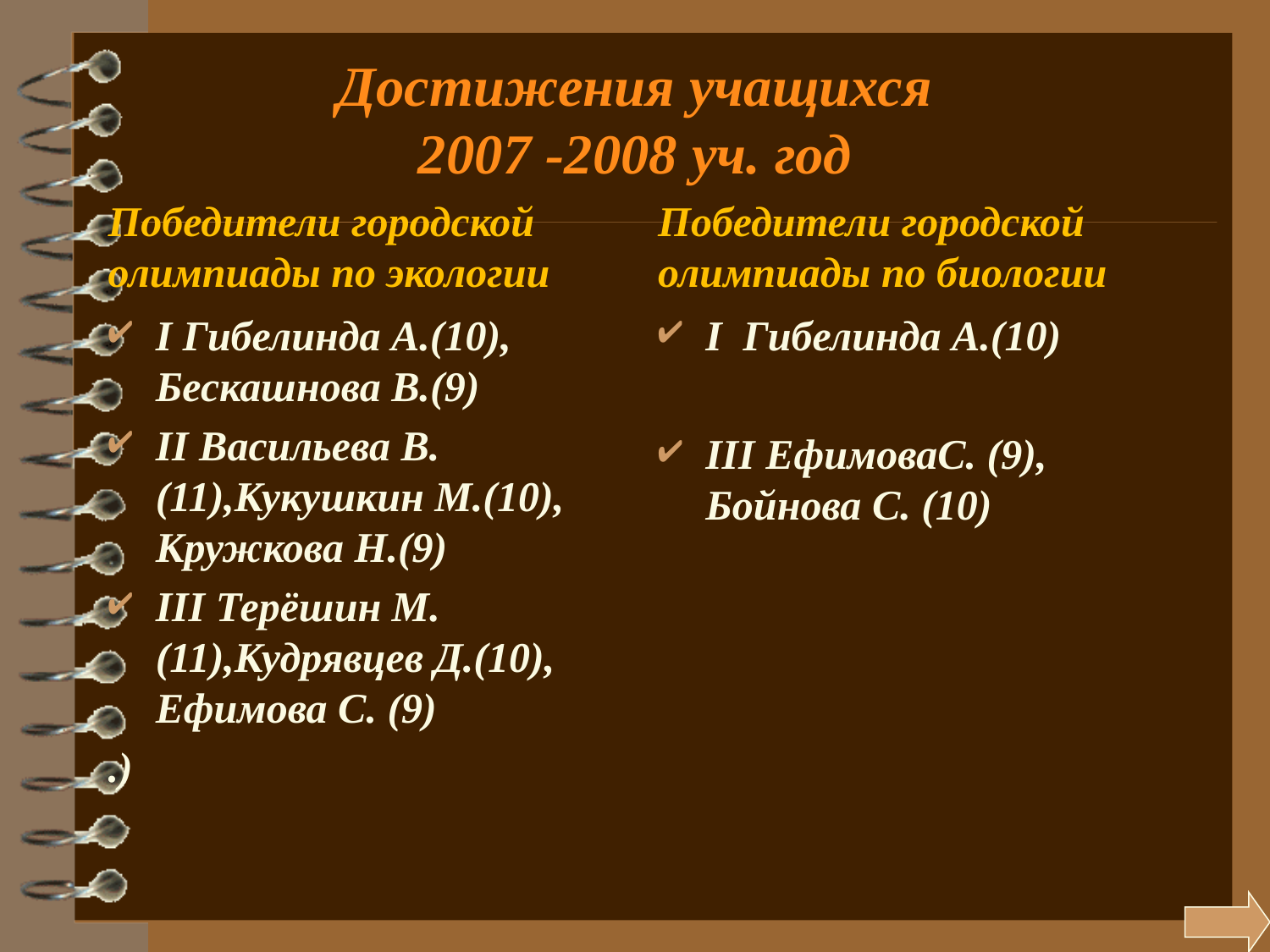

# Достижения учащихся 2007 -2008 уч. год
Победители городской олимпиады по экологии
Победители городской олимпиады по биологии
I Гибелинда А.(10), Бескашнова В.(9)
II Васильева В.(11),Кукушкин М.(10), Кружкова Н.(9)
III Терёшин М. (11),Кудрявцев Д.(10), Ефимова С. (9)
.)

I  Гибелинда А.(10)

III ЕфимоваС. (9), Бойнова С. (10)